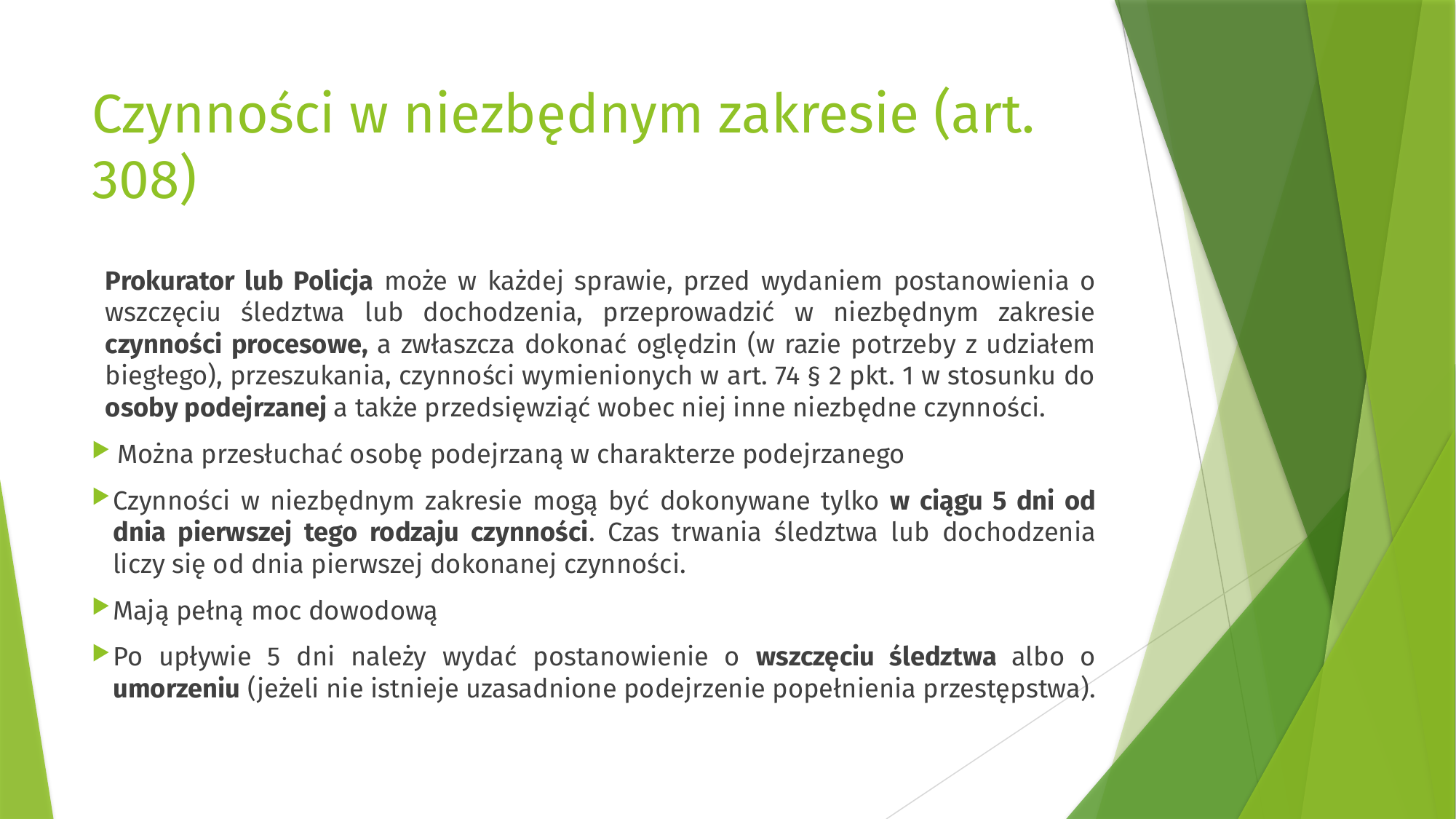

# Czynności w niezbędnym zakresie (art. 308)
Prokurator lub Policja może w każdej sprawie, przed wydaniem postanowienia o wszczęciu śledztwa lub dochodzenia, przeprowadzić w niezbędnym zakresie czynności procesowe, a zwłaszcza dokonać oględzin (w razie potrzeby z udziałem biegłego), przeszukania, czynności wymienionych w art. 74 § 2 pkt. 1 w stosunku do osoby podejrzanej a także przedsięwziąć wobec niej inne niezbędne czynności.
 Można przesłuchać osobę podejrzaną w charakterze podejrzanego
Czynności w niezbędnym zakresie mogą być dokonywane tylko w ciągu 5 dni od dnia pierwszej tego rodzaju czynności. Czas trwania śledztwa lub dochodzenia liczy się od dnia pierwszej dokonanej czynności.
Mają pełną moc dowodową
Po upływie 5 dni należy wydać postanowienie o wszczęciu śledztwa albo o umorzeniu (jeżeli nie istnieje uzasadnione podejrzenie popełnienia przestępstwa).